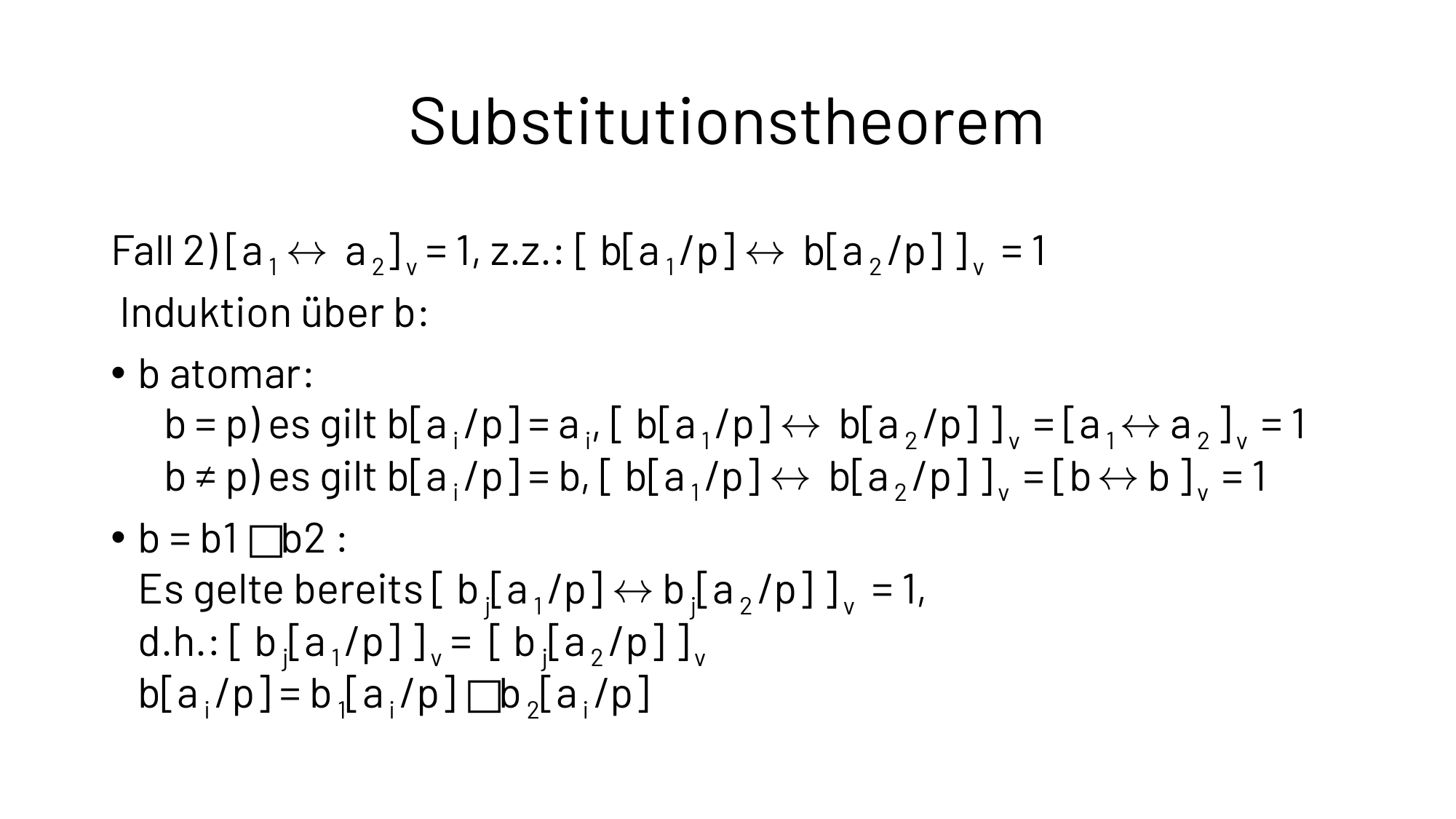

# Substitutionstheorem
Fall 2) [a 1 ↔  a 2] v = 1, z.z.: [ b[a 1 /p] ↔  b[a 2 /p] ] v  = 1
 Induktion über b:
b atomar:
   b = p) es gilt b[a i /p] = a i, [ b[a 1 /p] ↔  b[a 2 /p] ] v  = [a 1 ↔ a 2 ] v  = 1
   b ≠ p) es gilt b[a i /p] = b, [ b[a 1 /p] ↔  b[a 2 /p] ] v  = [b ↔ b ] v  = 1
b = b1 □ b2 :
Es gelte bereits [ b j[a 1 /p] ↔ b j[a 2 /p] ] v  = 1,
d.h.: [ b j[a 1 /p] ] v =  [ b j[a 2 /p] ] v
b[a i /p] = b 1[a i /p] □ b 2[a i /p]